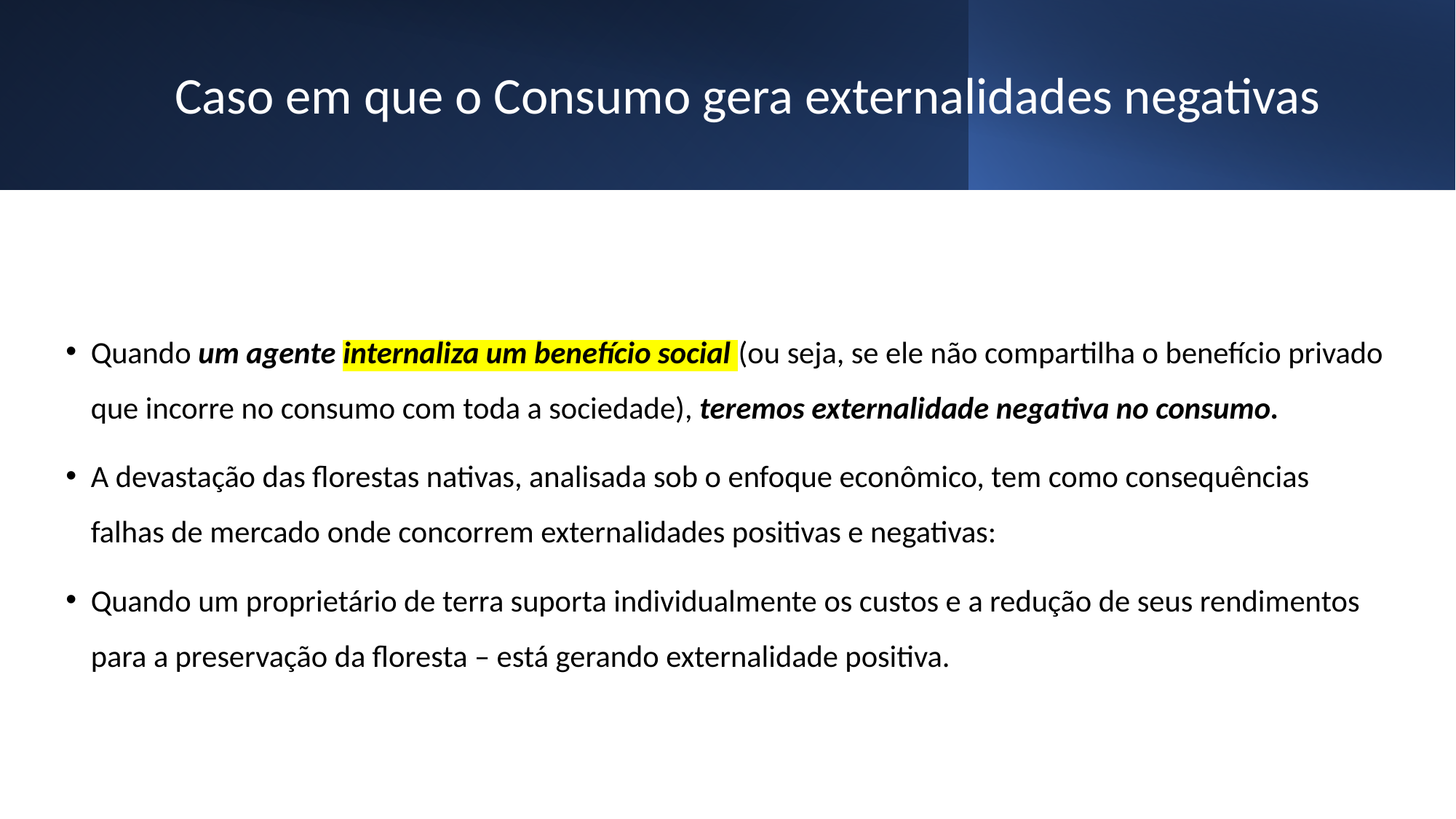

# Caso em que o Consumo gera externalidades negativas

Quando um agente internaliza um benefício social (ou seja, se ele não compartilha o benefício privado que incorre no consumo com toda a sociedade), teremos externalidade negativa no consumo.
A devastação das florestas nativas, analisada sob o enfoque econômico, tem como consequências falhas de mercado onde concorrem externalidades positivas e negativas:
Quando um proprietário de terra suporta individualmente os custos e a redução de seus rendimentos para a preservação da floresta – está gerando externalidade positiva.